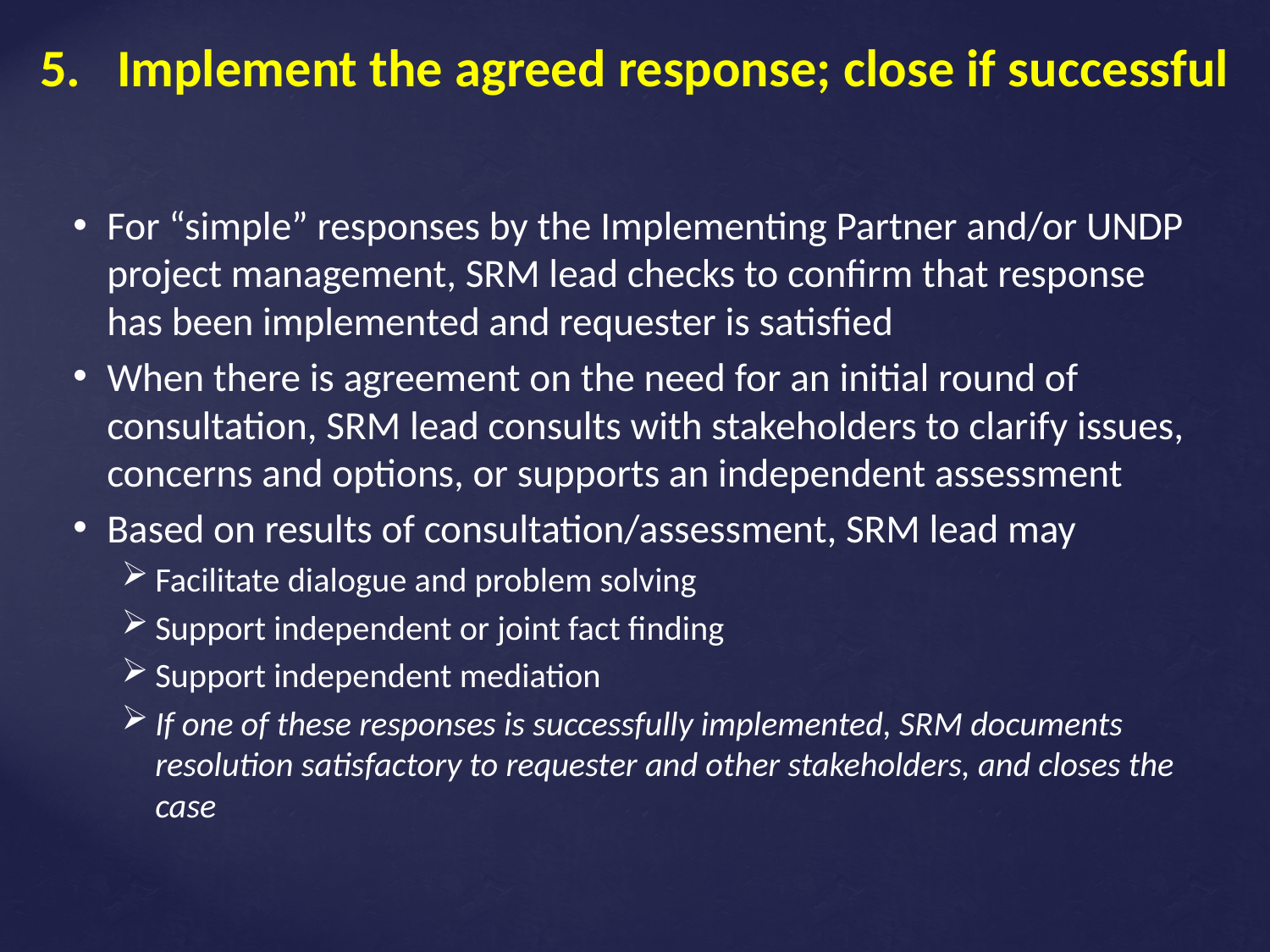

# 5.   Implement the agreed response; close if successful
For “simple” responses by the Implementing Partner and/or UNDP project management, SRM lead checks to confirm that response has been implemented and requester is satisfied
When there is agreement on the need for an initial round of consultation, SRM lead consults with stakeholders to clarify issues, concerns and options, or supports an independent assessment
Based on results of consultation/assessment, SRM lead may
Facilitate dialogue and problem solving
Support independent or joint fact finding
Support independent mediation
If one of these responses is successfully implemented, SRM documents resolution satisfactory to requester and other stakeholders, and closes the case